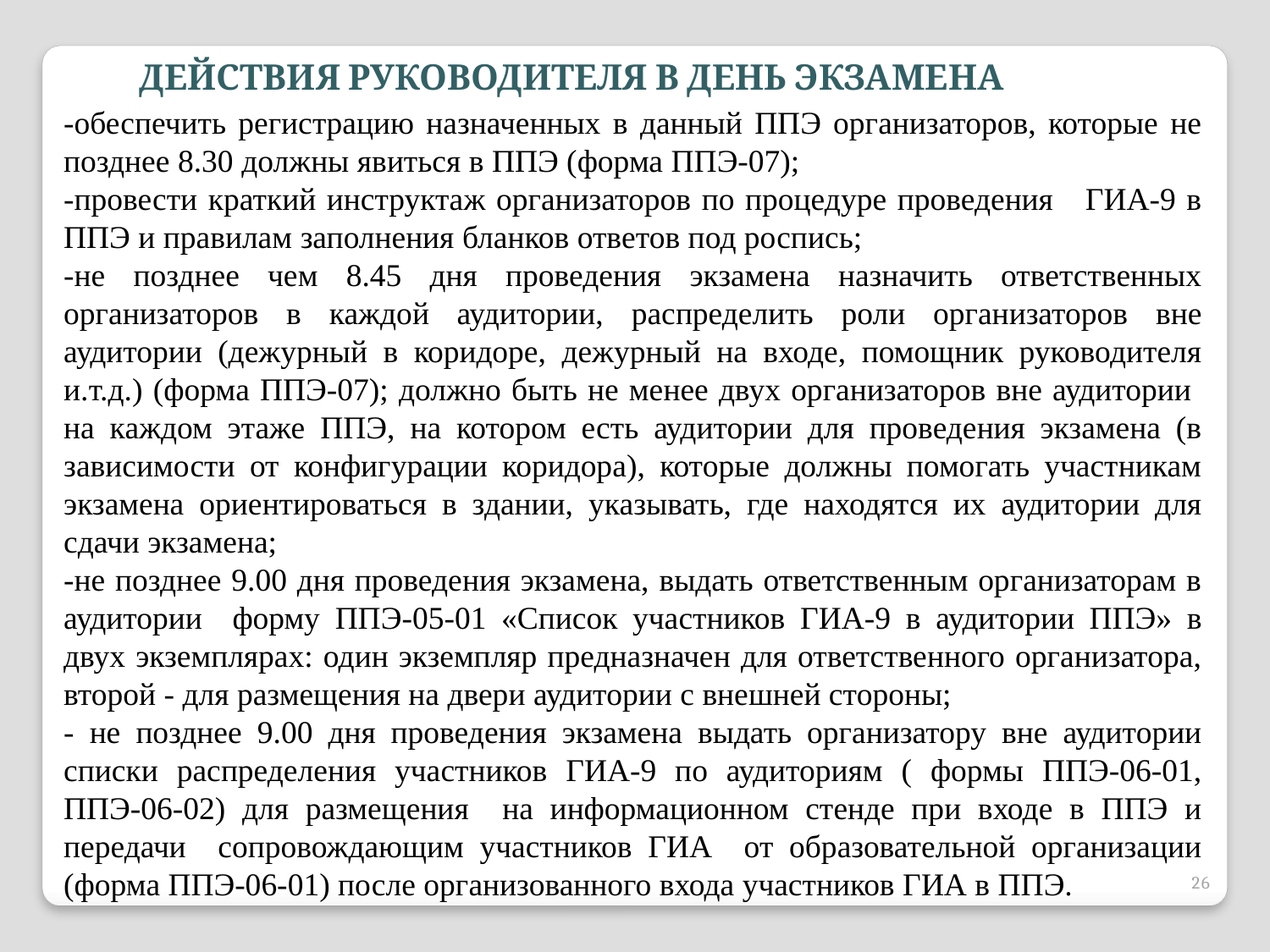

ДЕЙСТВИЯ РУКОВОДИТЕЛЯ В ДЕНЬ ЭКЗАМЕНА
-обеспечить регистрацию назначенных в данный ППЭ организаторов, которые не позднее 8.30 должны явиться в ППЭ (форма ППЭ-07);
-провести краткий инструктаж организаторов по процедуре проведения   ГИА-9 в ППЭ и правилам заполнения бланков ответов под роспись;
-не позднее чем 8.45 дня проведения экзамена назначить ответственных организаторов в каждой аудитории, распределить роли организаторов вне аудитории (дежурный в коридоре, дежурный на входе, помощник руководителя и.т.д.) (форма ППЭ-07); должно быть не менее двух организаторов вне аудитории  на каждом этаже ППЭ, на котором есть аудитории для проведения экзамена (в зависимости от конфигурации коридора), которые должны помогать участникам экзамена ориентироваться в здании, указывать, где находятся их аудитории для сдачи экзамена;
-не позднее 9.00 дня проведения экзамена, выдать ответственным организаторам в аудитории  форму ППЭ-05-01 «Список участников ГИА-9 в аудитории ППЭ» в двух экземплярах: один экземпляр предназначен для ответственного организатора, второй - для размещения на двери аудитории с внешней стороны;
- не позднее 9.00 дня проведения экзамена выдать организатору вне аудитории списки распределения участников ГИА-9 по аудиториям ( формы ППЭ-06-01, ППЭ-06-02) для размещения  на информационном стенде при входе в ППЭ и передачи  сопровождающим участников ГИА  от образовательной организации (форма ППЭ-06-01) после организованного входа участников ГИА в ППЭ.
26